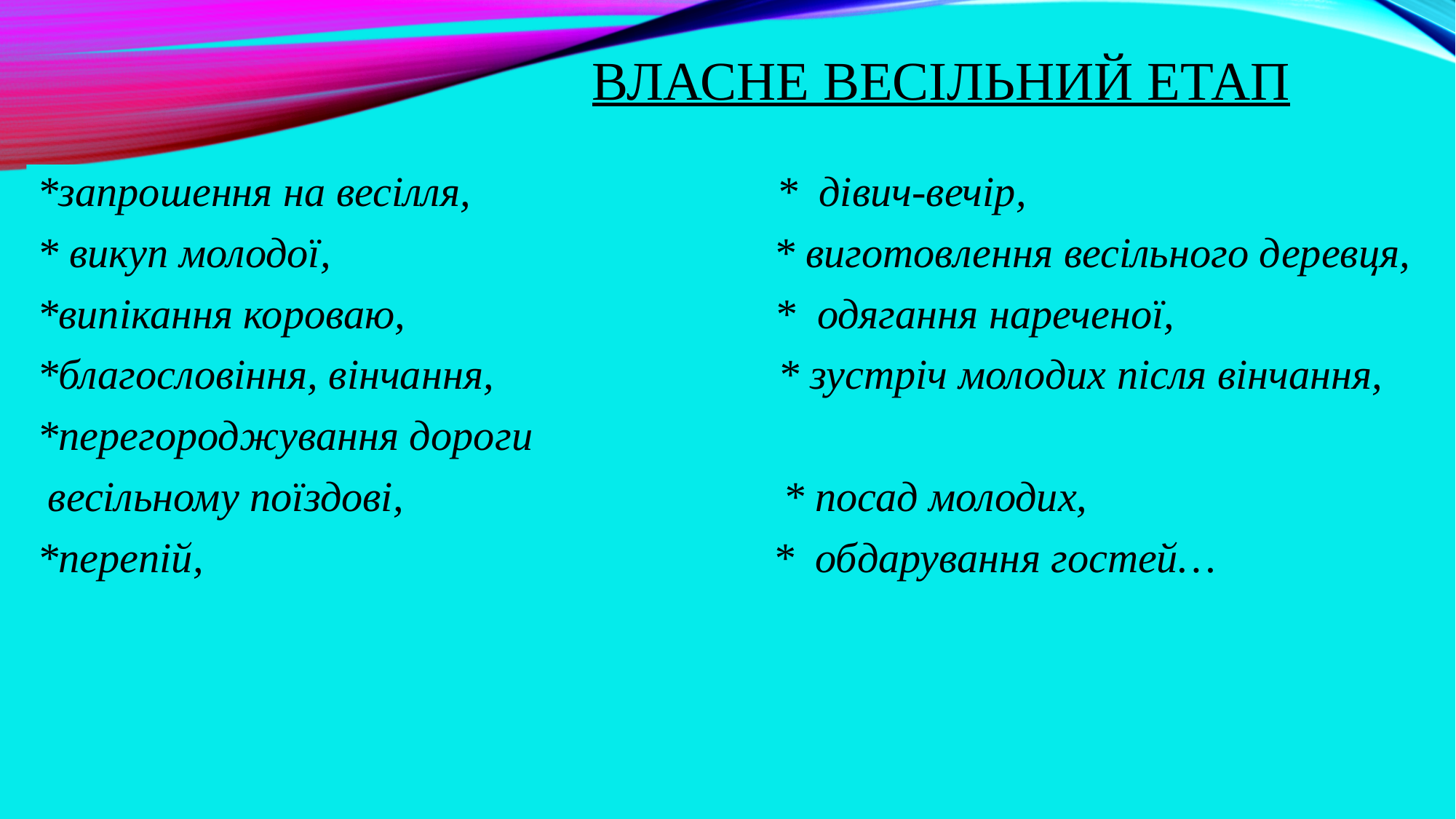

# Власне весільний етап
*запрошення на весілля,                             *  дівич-вечір,
* викуп молодої,                                          * виготовлення весільного деревця,
*випікання короваю,                                   *  одягання нареченої,
*благословіння, вінчання,                           * зустріч молодих після вінчання,
*перегороджування дороги
 весільному поїздові,                                    * посад молодих,
*перепій,                                                      *  обдарування гостей…